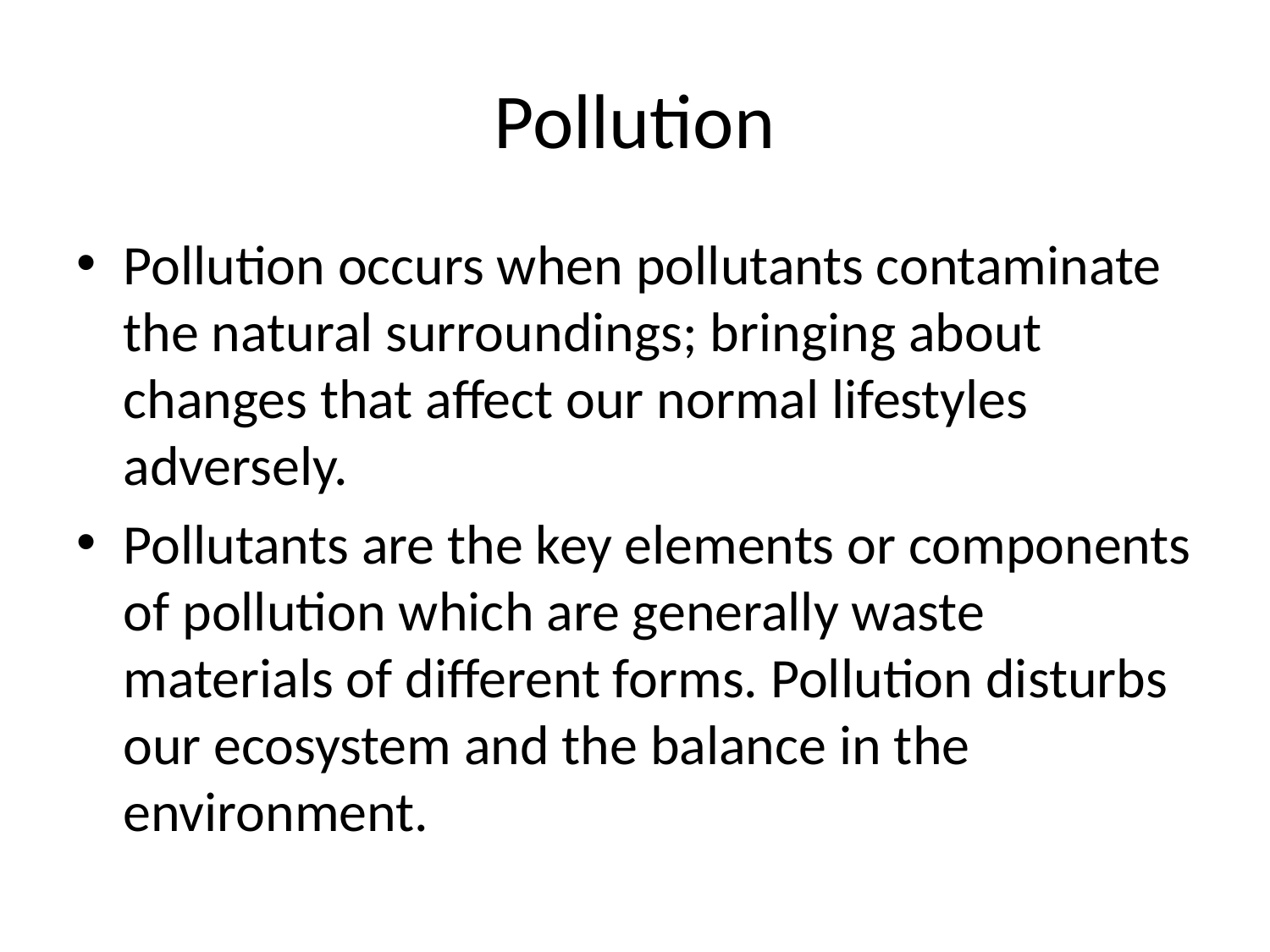

# Pollution
Pollution occurs when pollutants contaminate the natural surroundings; bringing about changes that affect our normal lifestyles adversely.
Pollutants are the key elements or components of pollution which are generally waste materials of different forms. Pollution disturbs our ecosystem and the balance in the environment.